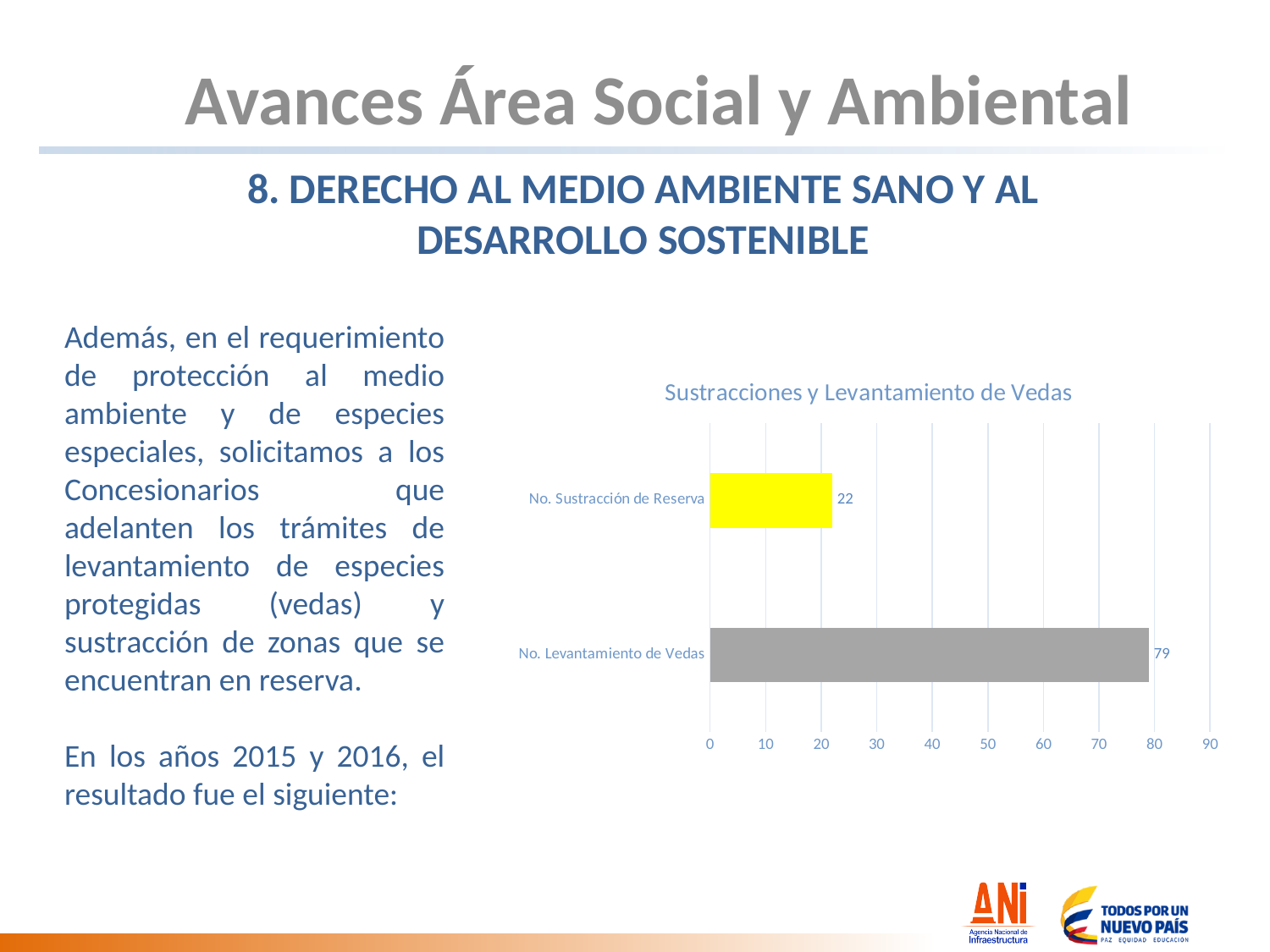

Avances Área Social y Ambiental
8. DERECHO AL MEDIO AMBIENTE SANO Y AL DESARROLLO SOSTENIBLE
Además, en el requerimiento de protección al medio ambiente y de especies especiales, solicitamos a los Concesionarios que adelanten los trámites de levantamiento de especies protegidas (vedas) y sustracción de zonas que se encuentran en reserva.

En los años 2015 y 2016, el resultado fue el siguiente:

### Chart: Sustracciones y Levantamiento de Vedas

| Category |  |
|---|---|
| No. Levantamiento de Vedas | 79.0 |
| No. Sustracción de Reserva | 22.0 |